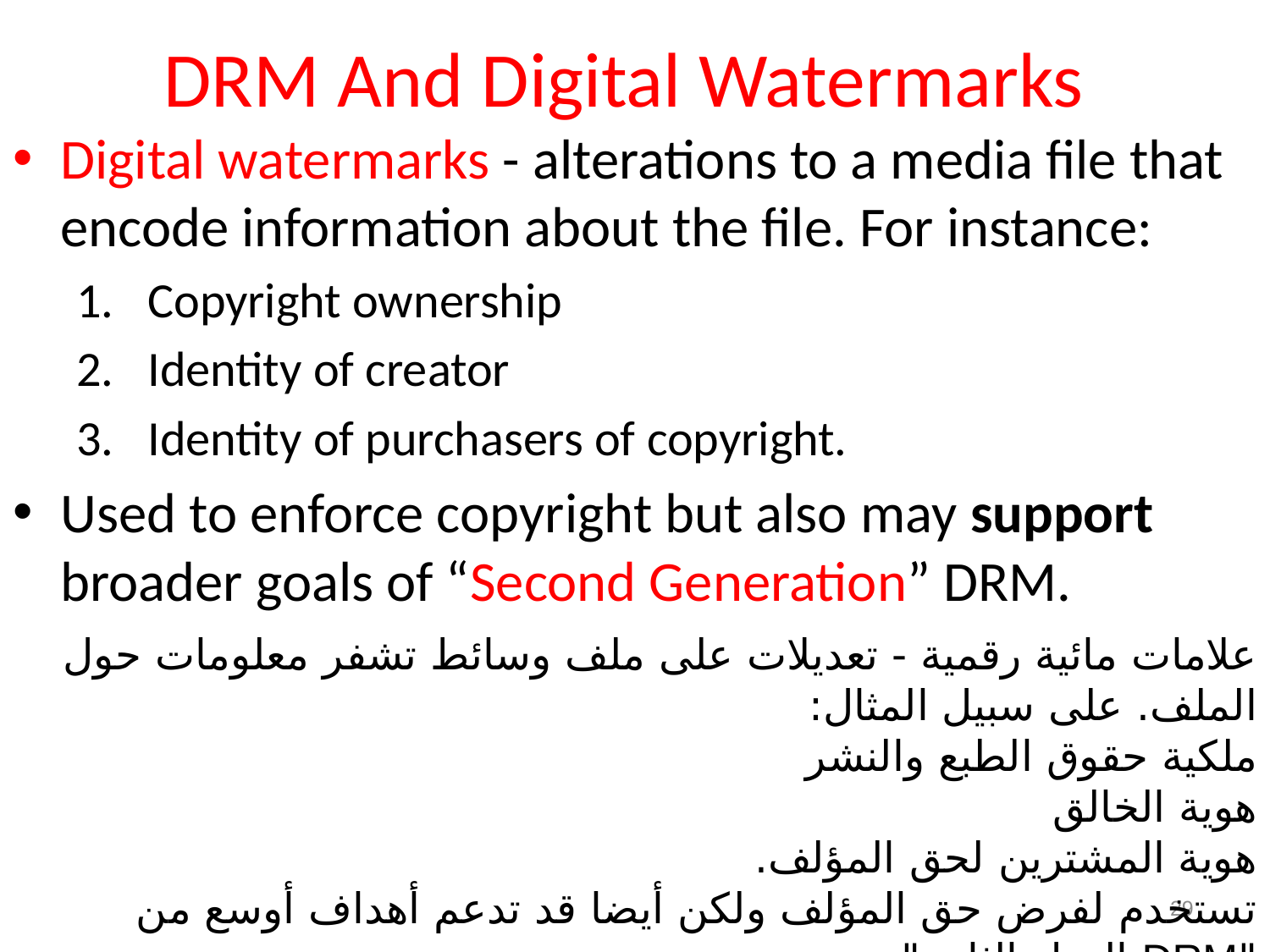

# DRM And Digital Watermarks
Digital watermarks - alterations to a media file that encode information about the file. For instance:
Copyright ownership
Identity of creator
Identity of purchasers of copyright.
Used to enforce copyright but also may support broader goals of “Second Generation” DRM.

علامات مائية رقمية - تعديلات على ملف وسائط تشفر معلومات حول الملف. على سبيل المثال:
ملكية حقوق الطبع والنشر
هوية الخالق
هوية المشترين لحق المؤلف.
تستخدم لفرض حق المؤلف ولكن أيضا قد تدعم أهداف أوسع من "DRM الجيل الثاني".
29